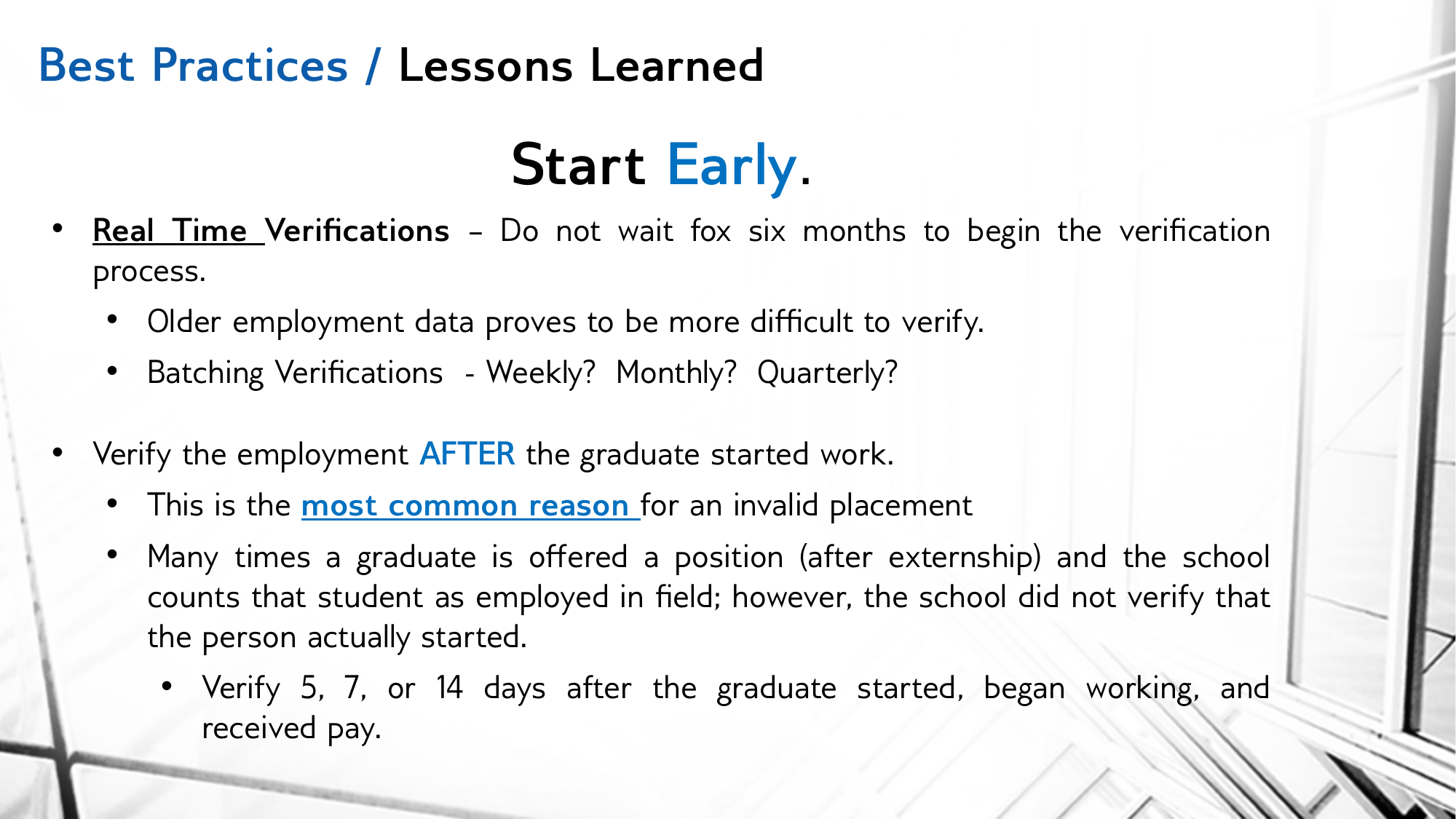

Best Practices / Lessons Learned
Start Early.
Real Time Verifications – Do not wait fox six months to begin the verification process.
Older employment data proves to be more difficult to verify.
Batching Verifications  - Weekly?  Monthly?  Quarterly?

Verify the employment AFTER the graduate started work.
This is the most common reason for an invalid placement
Many times a graduate is offered a position (after externship) and the school counts that student as employed in field; however, the school did not verify that the person actually started.
Verify 5, 7, or 14 days after the graduate started, began working, and received pay.